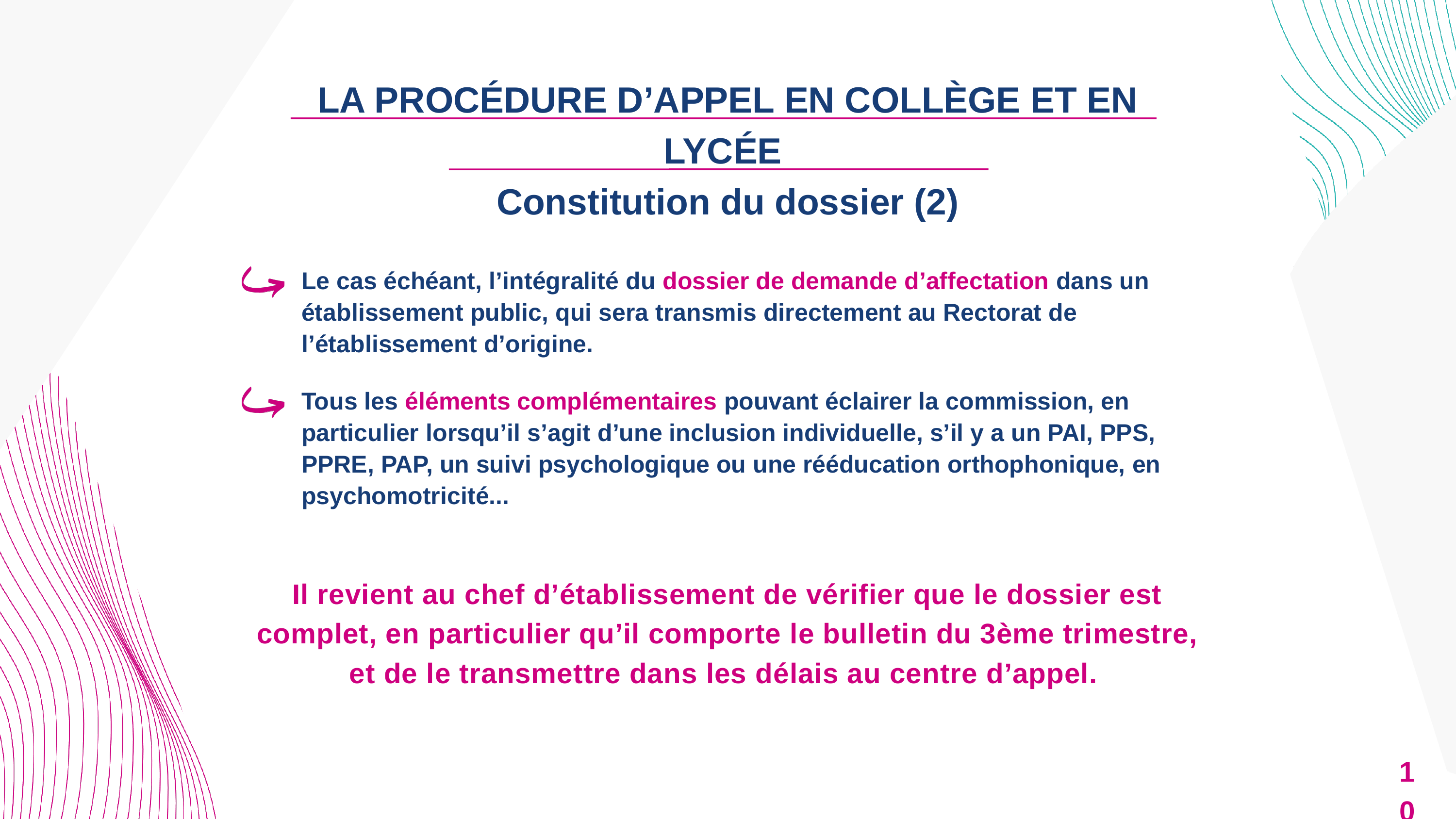

LA PROCÉDURE D’APPEL EN COLLÈGE ET EN LYCÉE ​
Constitution du dossier (2)​

Le cas échéant, l’intégralité du dossier de demande d’affectation dans un établissement public, qui sera transmis directement au Rectorat de l’établissement d’origine.​

Tous les éléments complémentaires pouvant éclairer la commission, en particulier lorsqu’il s’agit d’une inclusion individuelle, s’il y a un PAI, PPS, PPRE, PAP, un suivi psychologique ou une rééducation orthophonique, en psychomotricité...​

Il revient au chef d’établissement de vérifier que le dossier est complet, en particulier qu’il comporte le bulletin du 3ème trimestre, et de le transmettre dans les délais au centre d’appel.
10